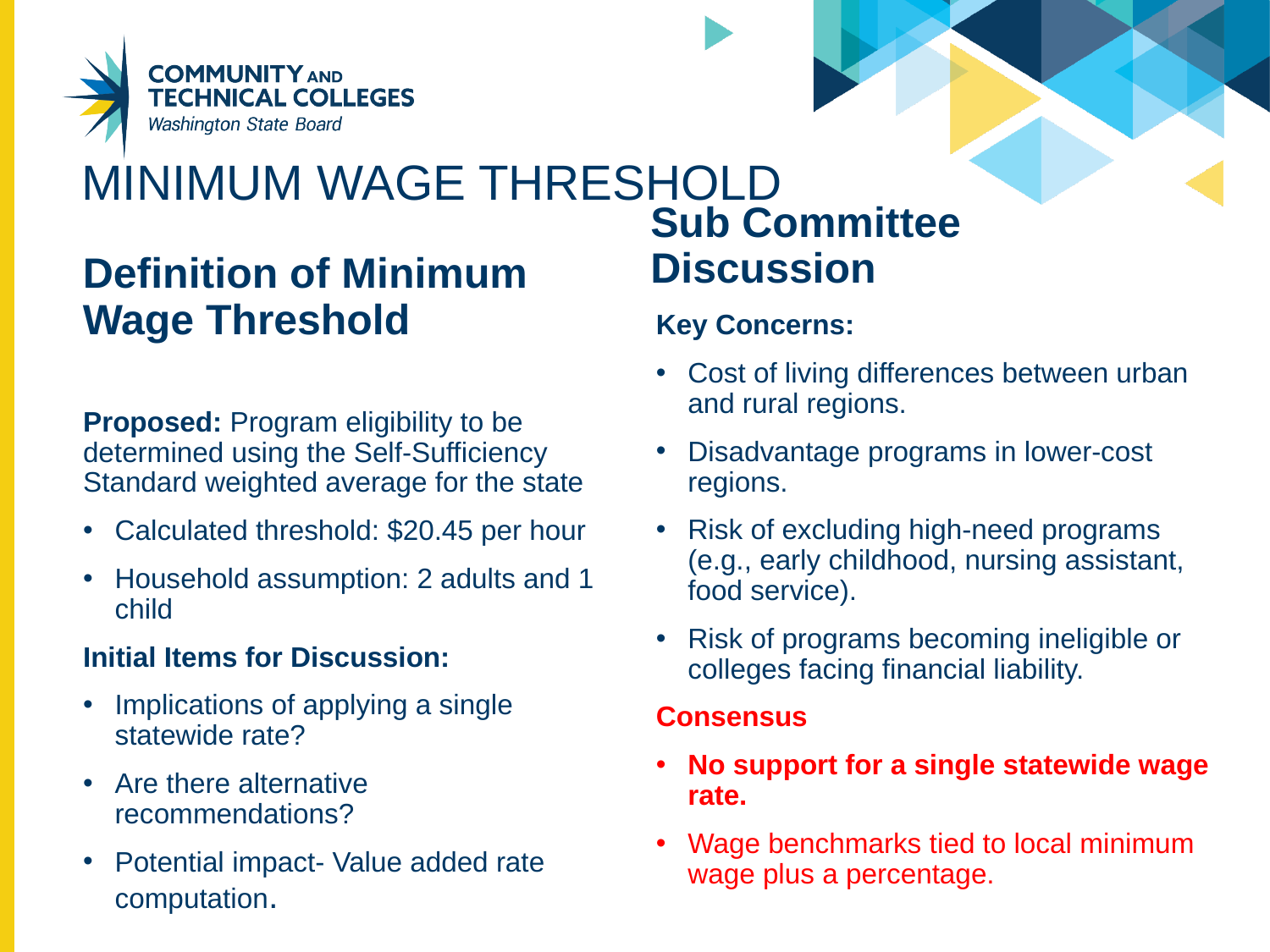

# Minimum Wage Threshold
Sub Committee Discussion
Definition of Minimum Wage Threshold
Key Concerns:
Cost of living differences between urban and rural regions.
Disadvantage programs in lower-cost regions.
Risk of excluding high-need programs (e.g., early childhood, nursing assistant, food service).
Risk of programs becoming ineligible or colleges facing financial liability.
Consensus
No support for a single statewide wage rate.
Wage benchmarks tied to local minimum wage plus a percentage.

Proposed: Program eligibility to be determined using the Self-Sufficiency Standard weighted average for the state
Calculated threshold: $20.45 per hour
Household assumption: 2 adults and 1 child
Initial Items for Discussion:
Implications of applying a single statewide rate?
Are there alternative recommendations?
Potential impact- Value added rate computation.